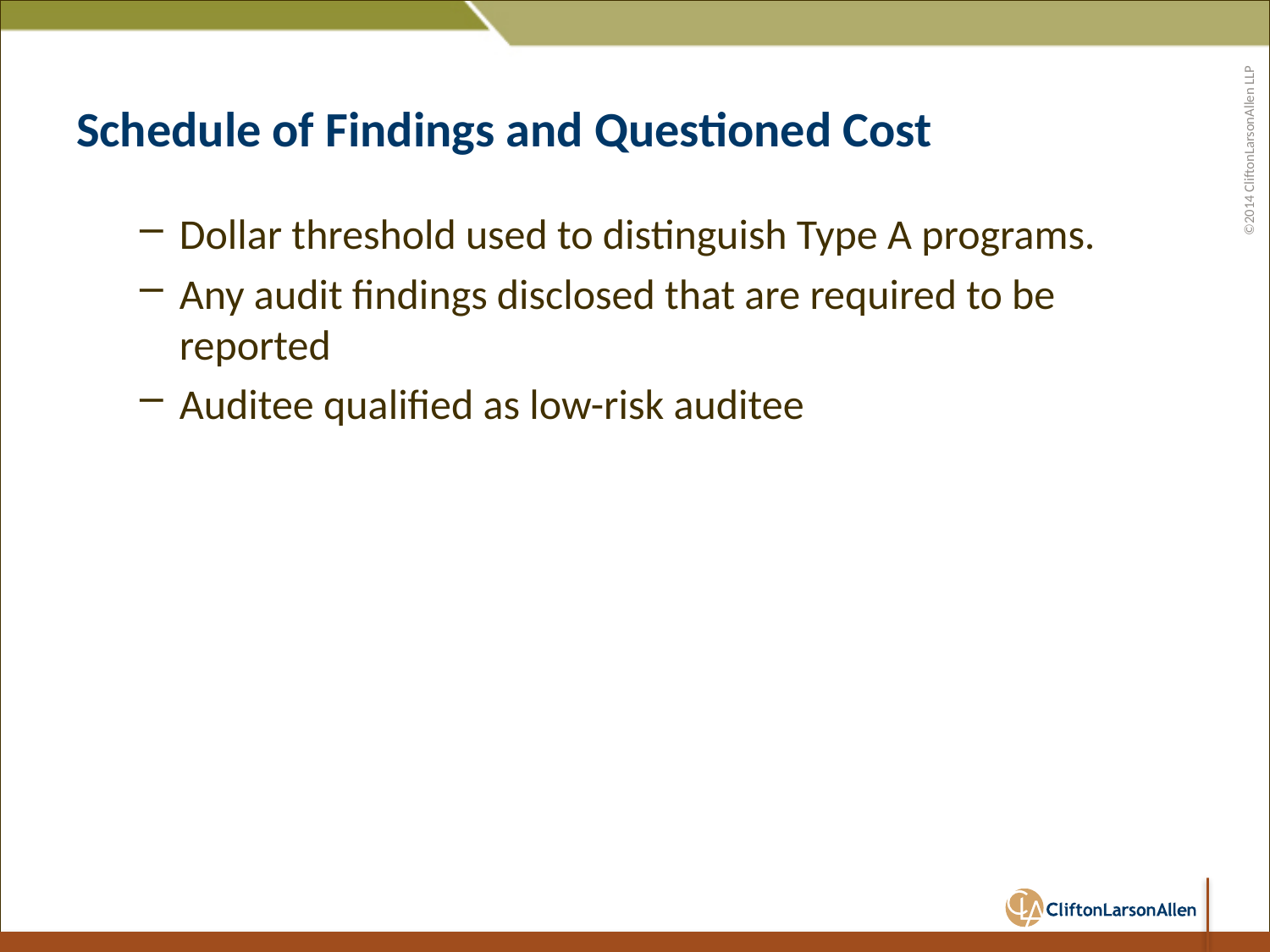

# Schedule of Findings and Questioned Cost
Dollar threshold used to distinguish Type A programs.
Any audit findings disclosed that are required to be reported
Auditee qualified as low-risk auditee